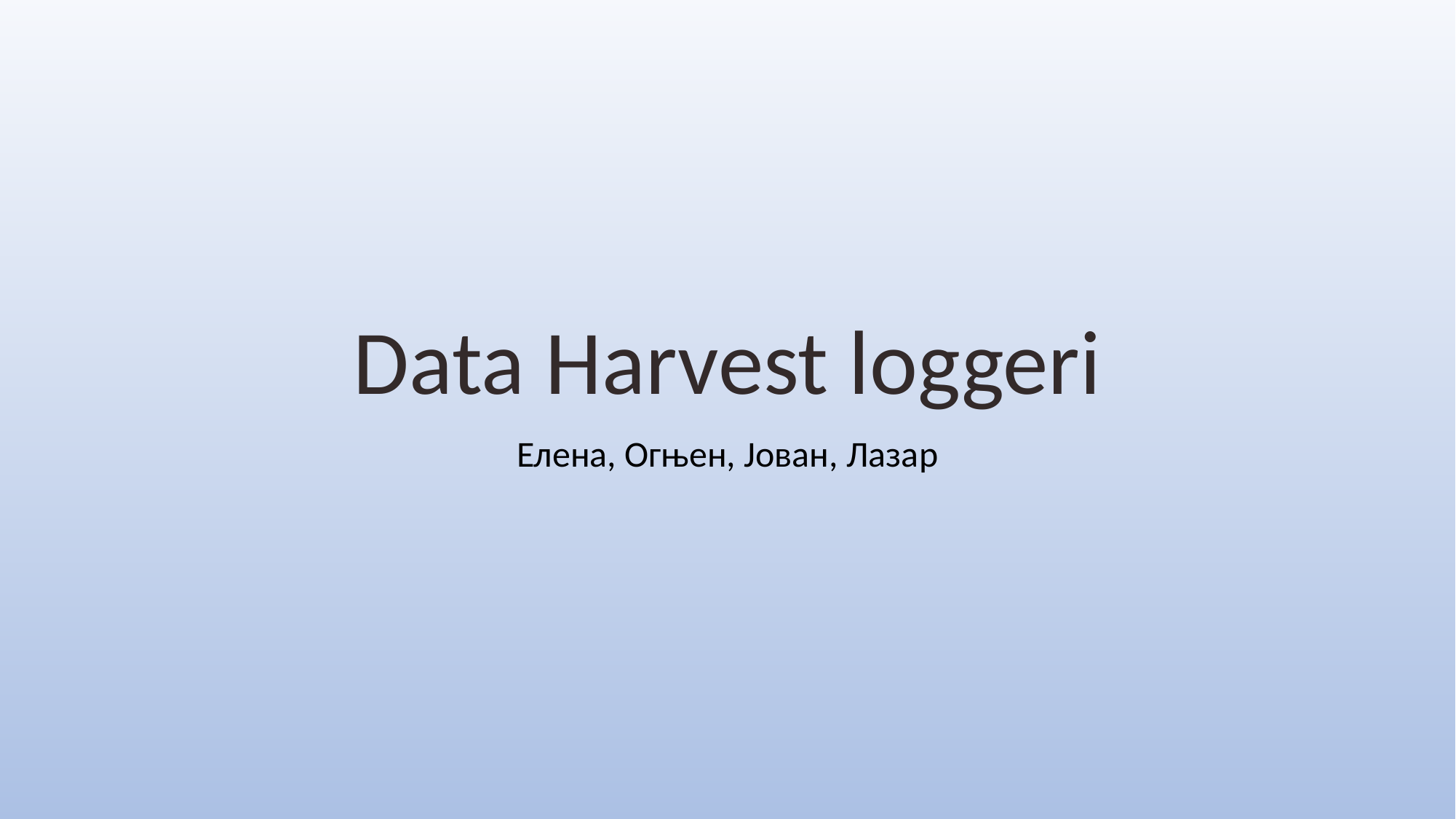

# Data Harvest loggeri
Елена, Огњен, Јован, Лазар